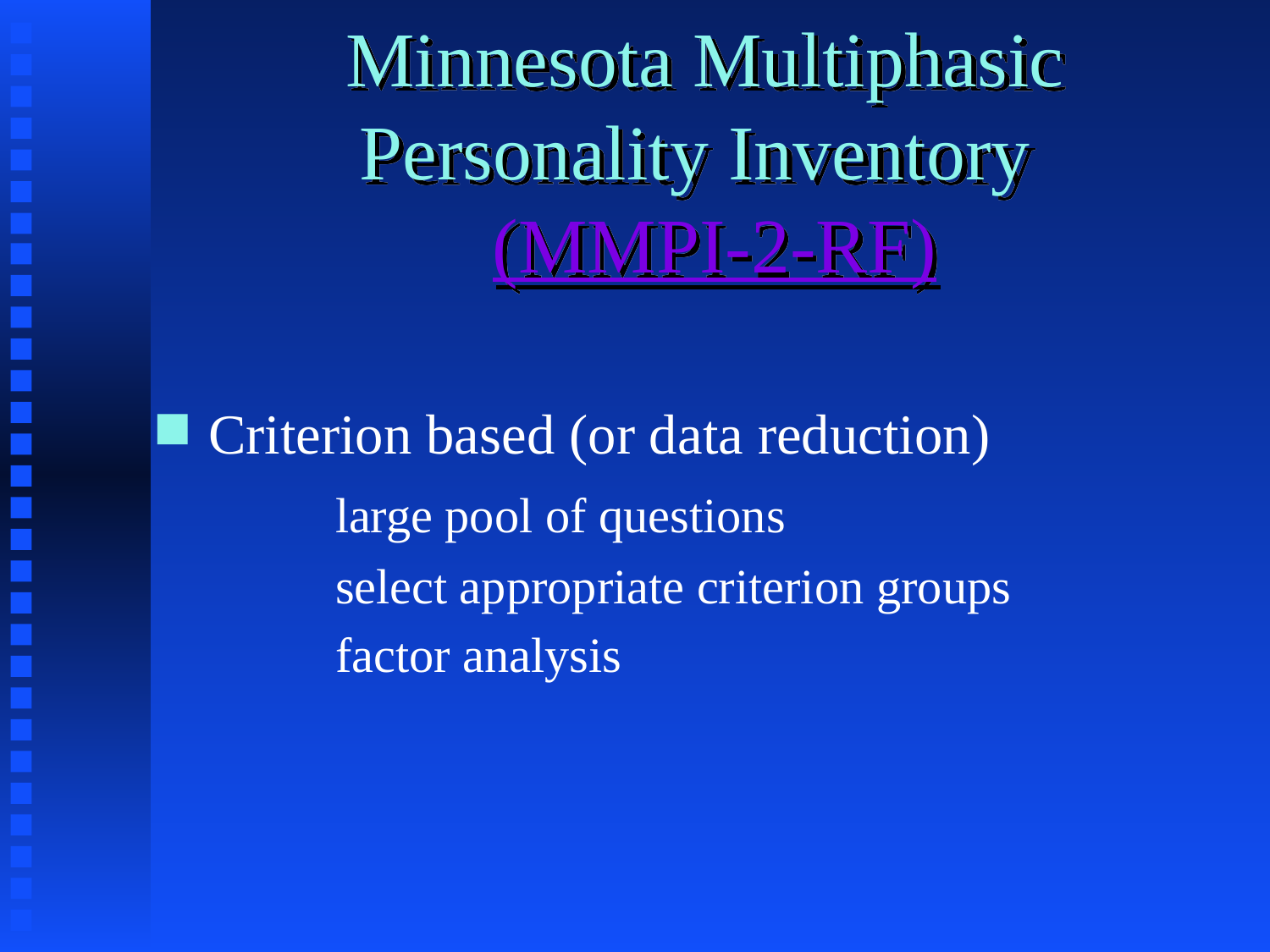

# Minnesota Multiphasic Personality Inventory (MMPI-2-RF)
Criterion based (or data reduction)
		large pool of questions
		select appropriate criterion groups
		factor analysis